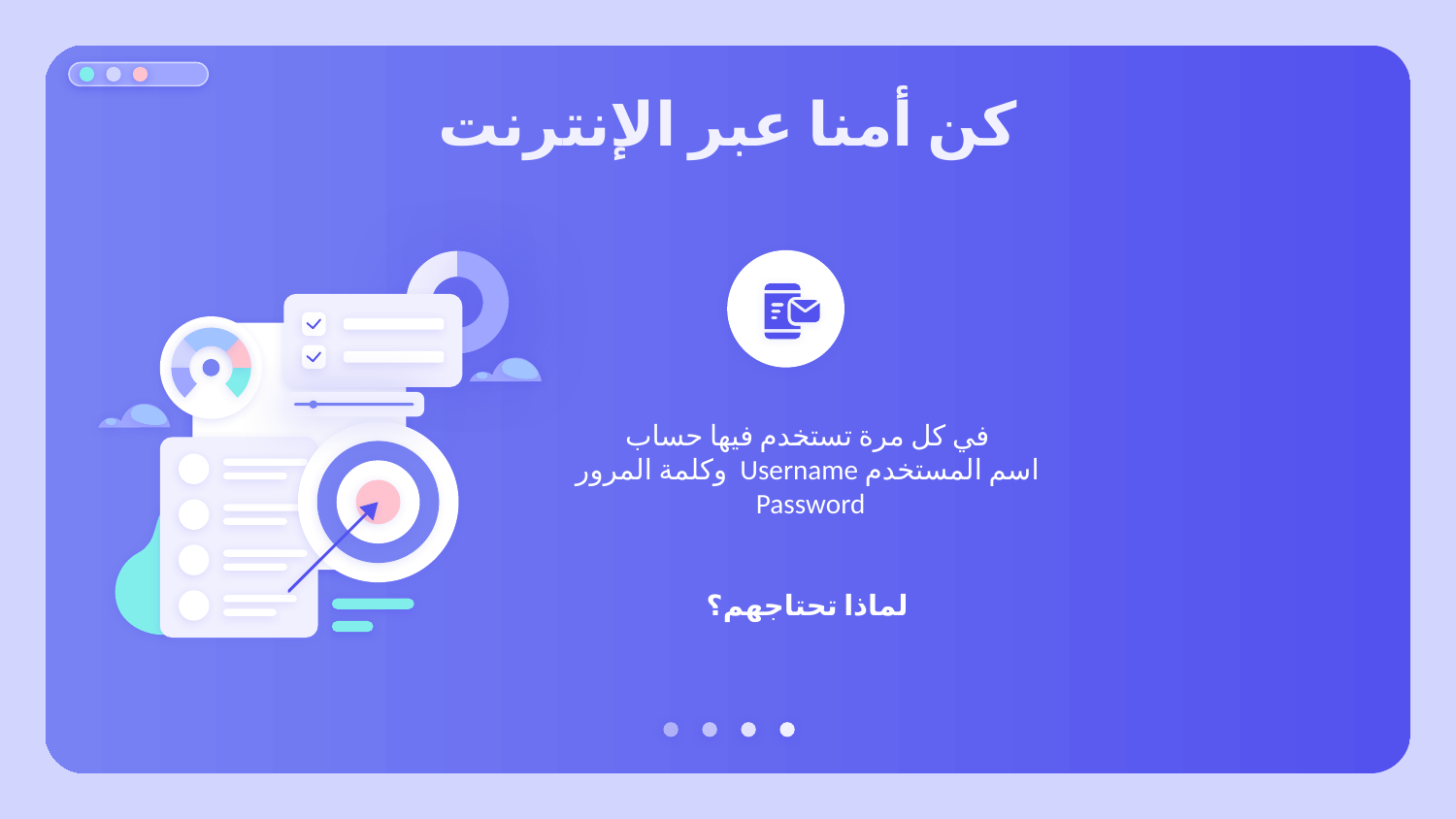

# كن أمنا عبر الإنترنت

في كل مرة تستخدم فيها حساب
اسم المستخدم Username  وكلمة المرور Password

لماذا تحتاجهم؟